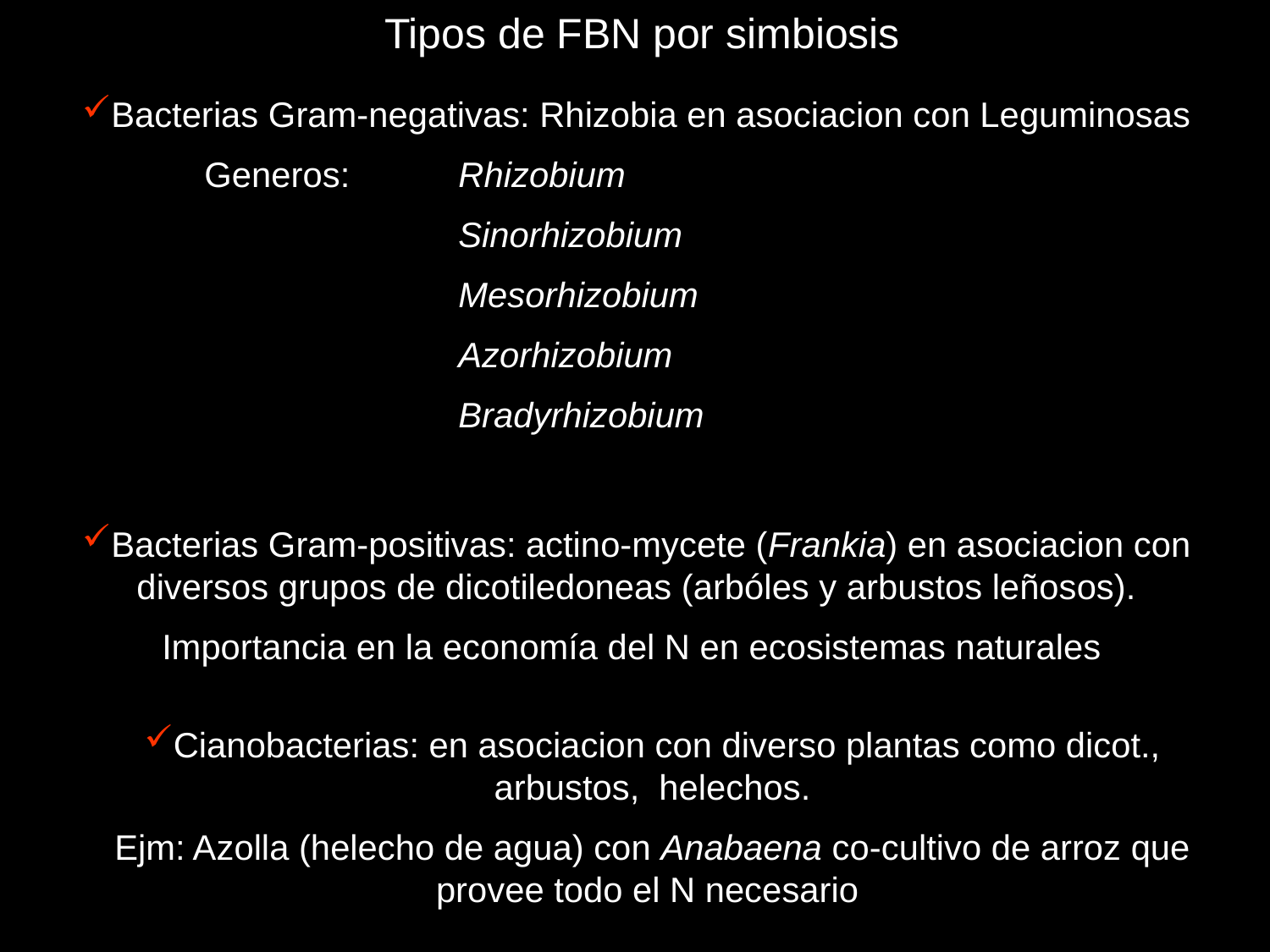

Tipos de FBN por simbiosis
Bacterias Gram-negativas: Rhizobia en asociacion con Leguminosas
	Generos: 	Rhizobium
			Sinorhizobium
			Mesorhizobium
			Azorhizobium
			Bradyrhizobium
Bacterias Gram-positivas: actino-mycete (Frankia) en asociacion con diversos grupos de dicotiledoneas (arbóles y arbustos leñosos).
Importancia en la economía del N en ecosistemas naturales
Cianobacterias: en asociacion con diverso plantas como dicot., arbustos,  helechos.
Ejm: Azolla (helecho de agua) con Anabaena co-cultivo de arroz que provee todo el N necesario